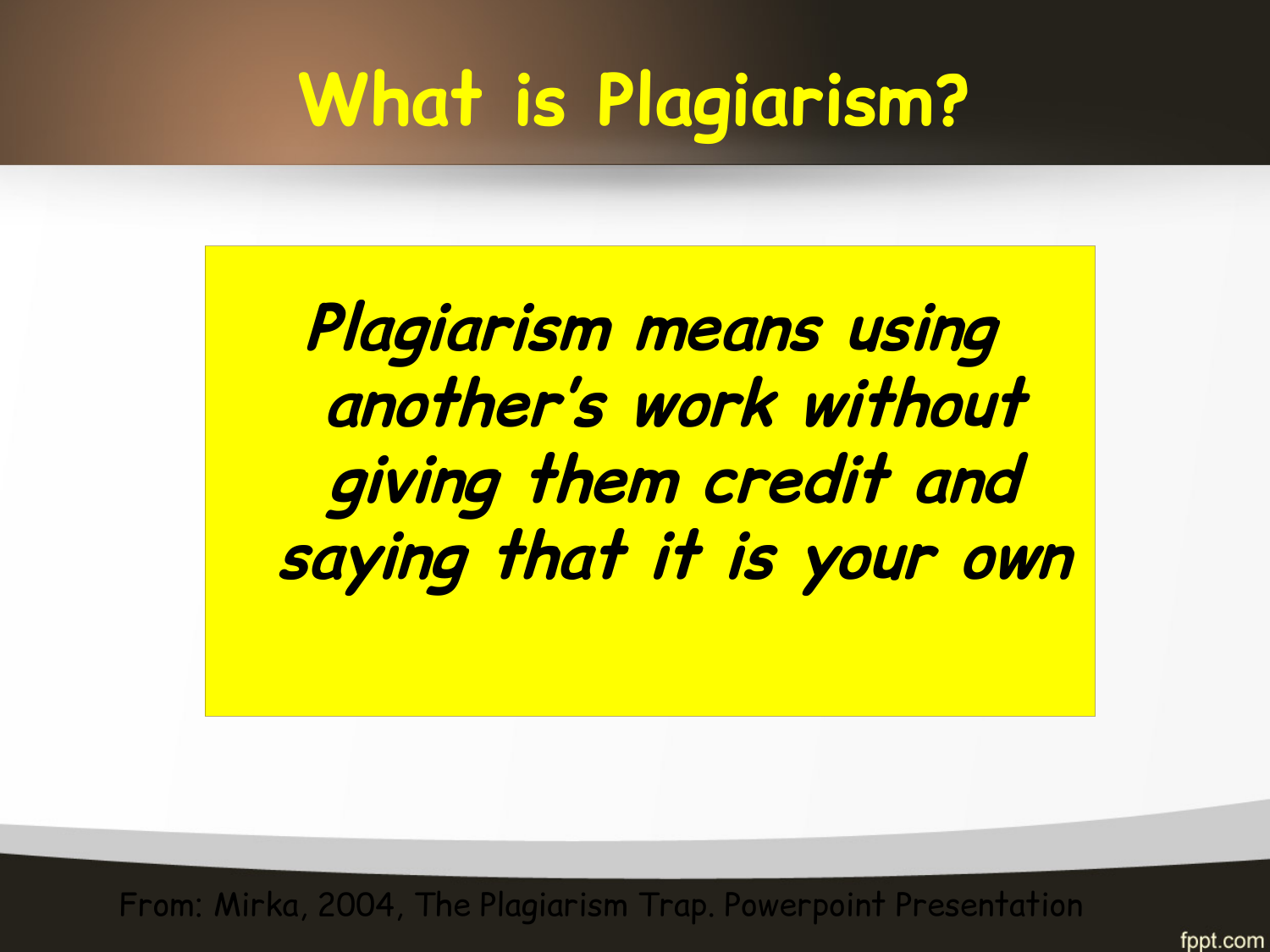

# What is Plagiarism?

Plagiarism means using another’s work without giving them credit and saying that it is your own

From: Mirka, 2004, The Plagiarism Trap. Powerpoint Presentation